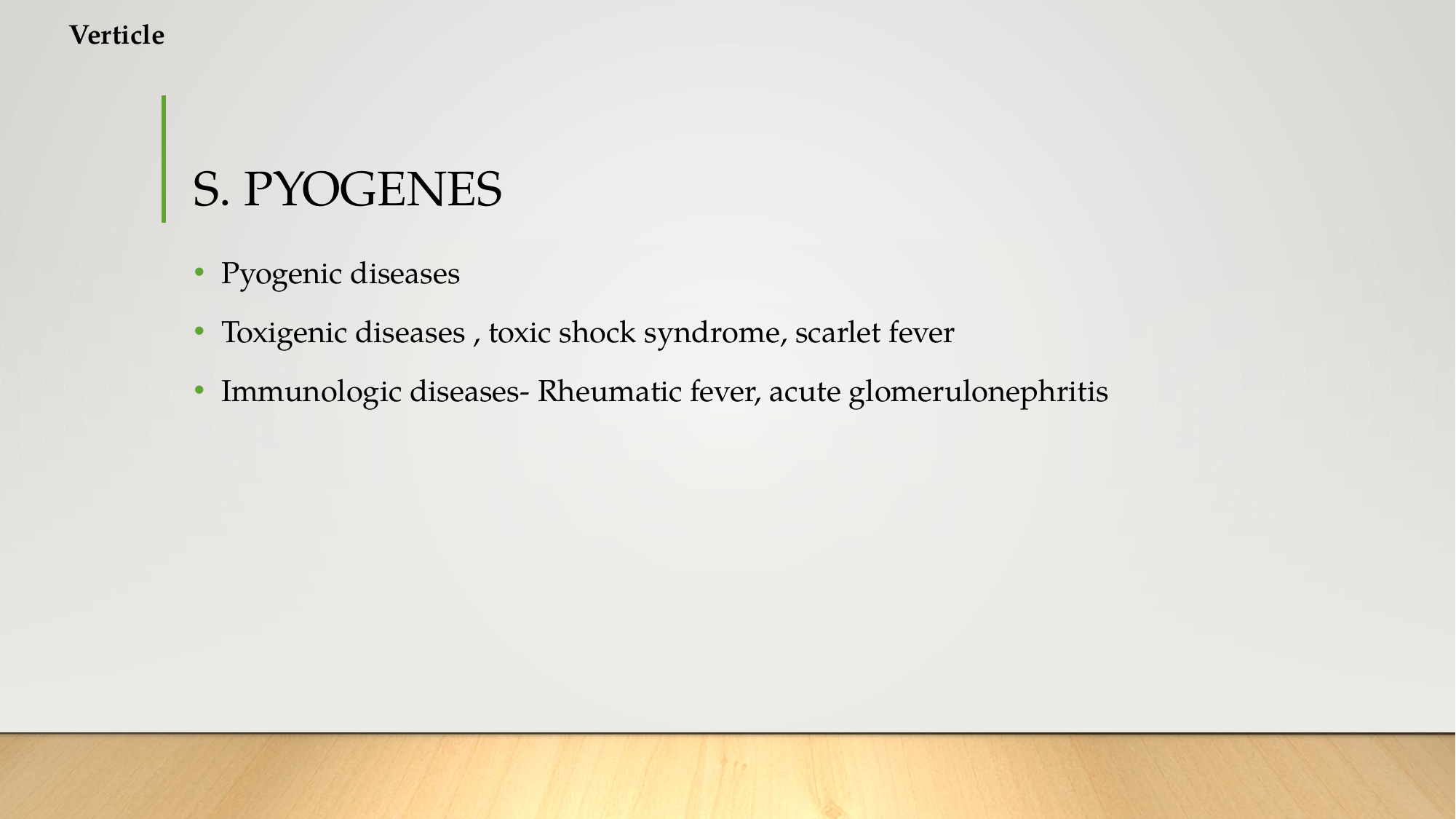

Verticle
# S. PYOGENES
Pyogenic diseases
Toxigenic diseases , toxic shock syndrome, scarlet fever
Immunologic diseases- Rheumatic fever, acute glomerulonephritis